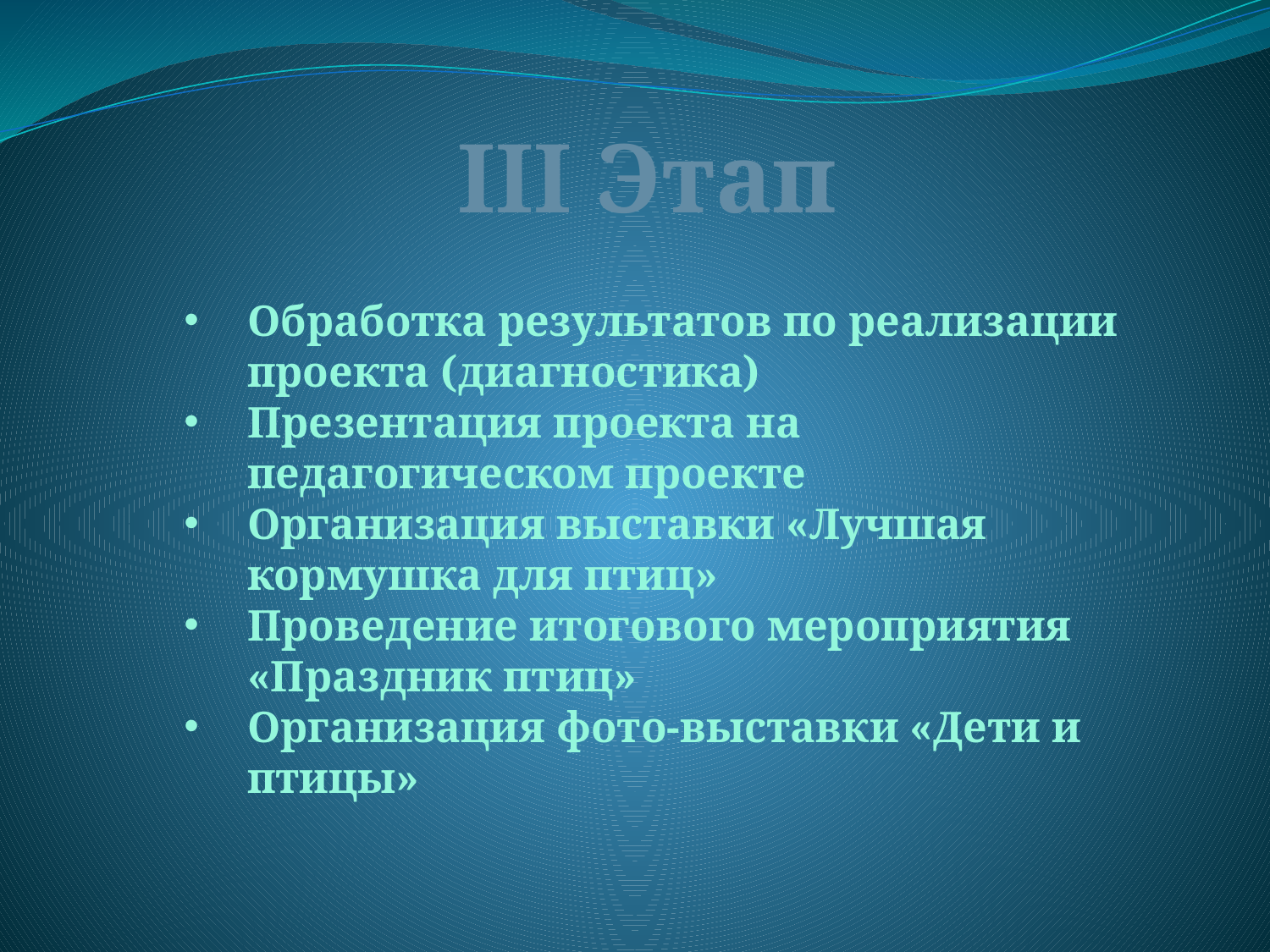

III Этап

Обработка результатов по реализации проекта (диагностика)
Презентация проекта на педагогическом проекте
Организация выставки «Лучшая кормушка для птиц»
Проведение итогового мероприятия «Праздник птиц»
Организация фото-выставки «Дети и птицы»